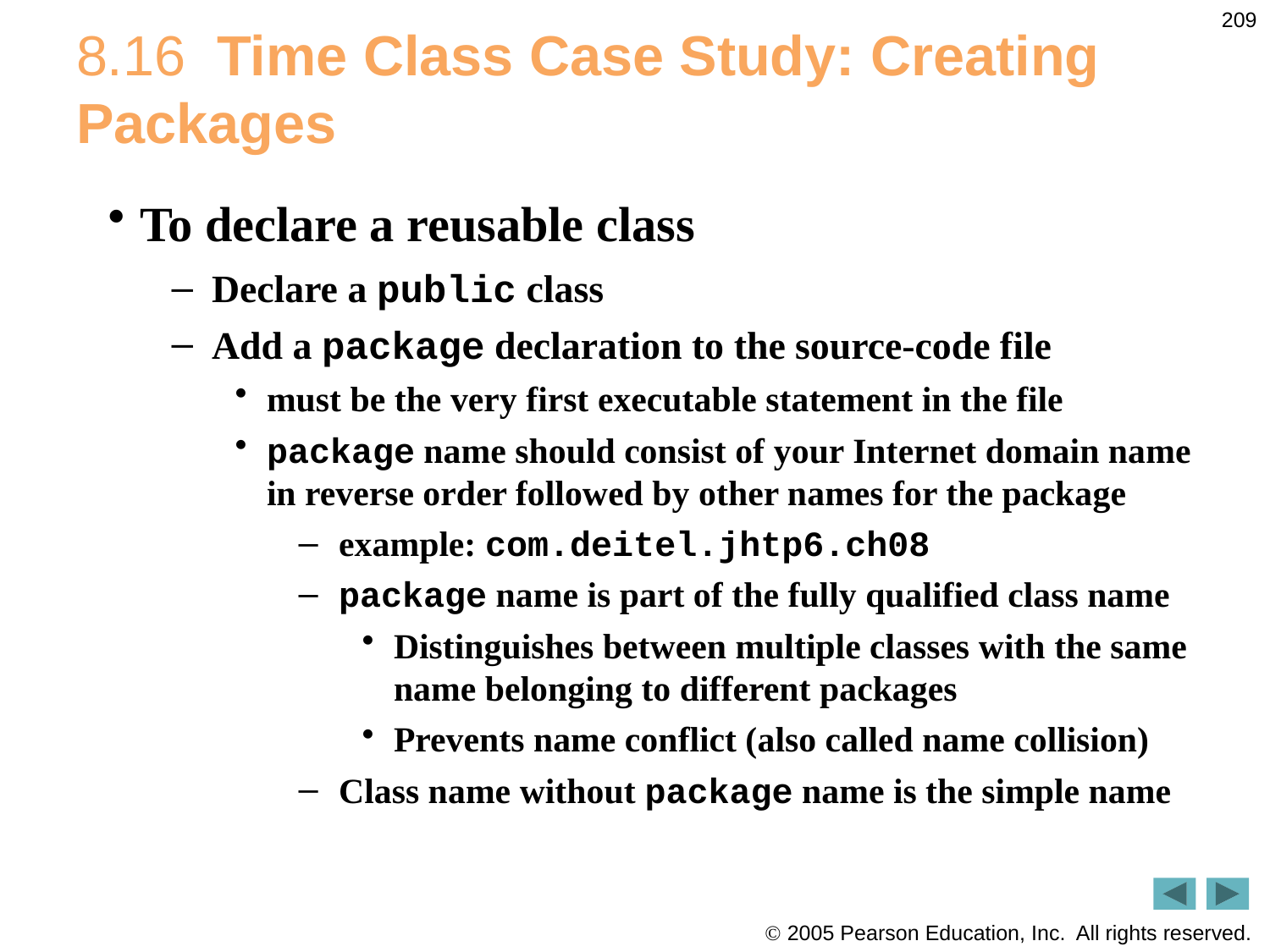

209
# 8.16  Time Class Case Study: Creating Packages
To declare a reusable class
Declare a public class
Add a package declaration to the source-code file
must be the very first executable statement in the file
package name should consist of your Internet domain name in reverse order followed by other names for the package
example: com.deitel.jhtp6.ch08
package name is part of the fully qualified class name
Distinguishes between multiple classes with the same name belonging to different packages
Prevents name conflict (also called name collision)
Class name without package name is the simple name